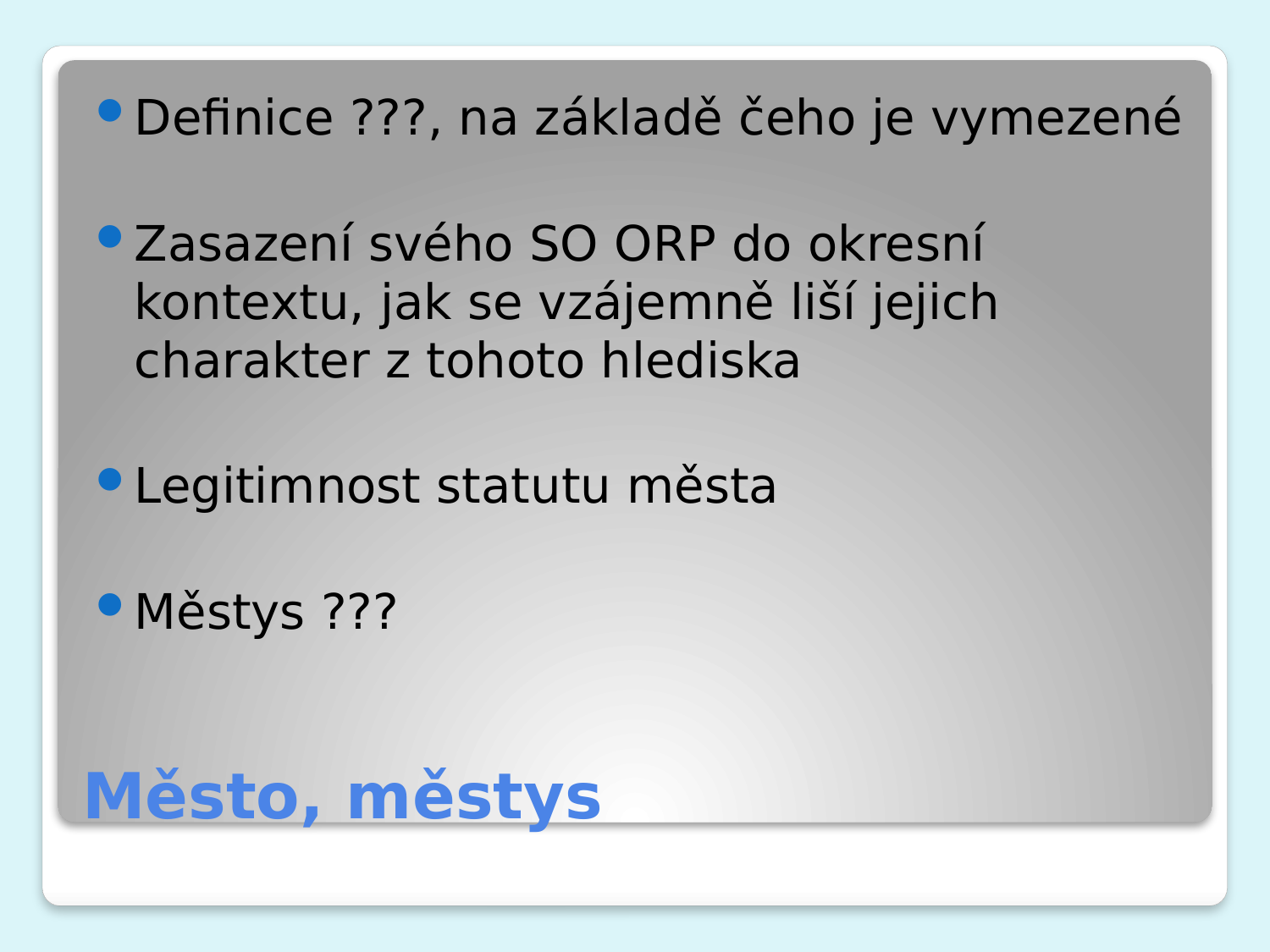

Definice ???, na základě čeho je vymezené

Zasazení svého SO ORP do okresní kontextu, jak se vzájemně liší jejich charakter z tohoto hlediska

Legitimnost statutu města

Městys ???

# Město, městys